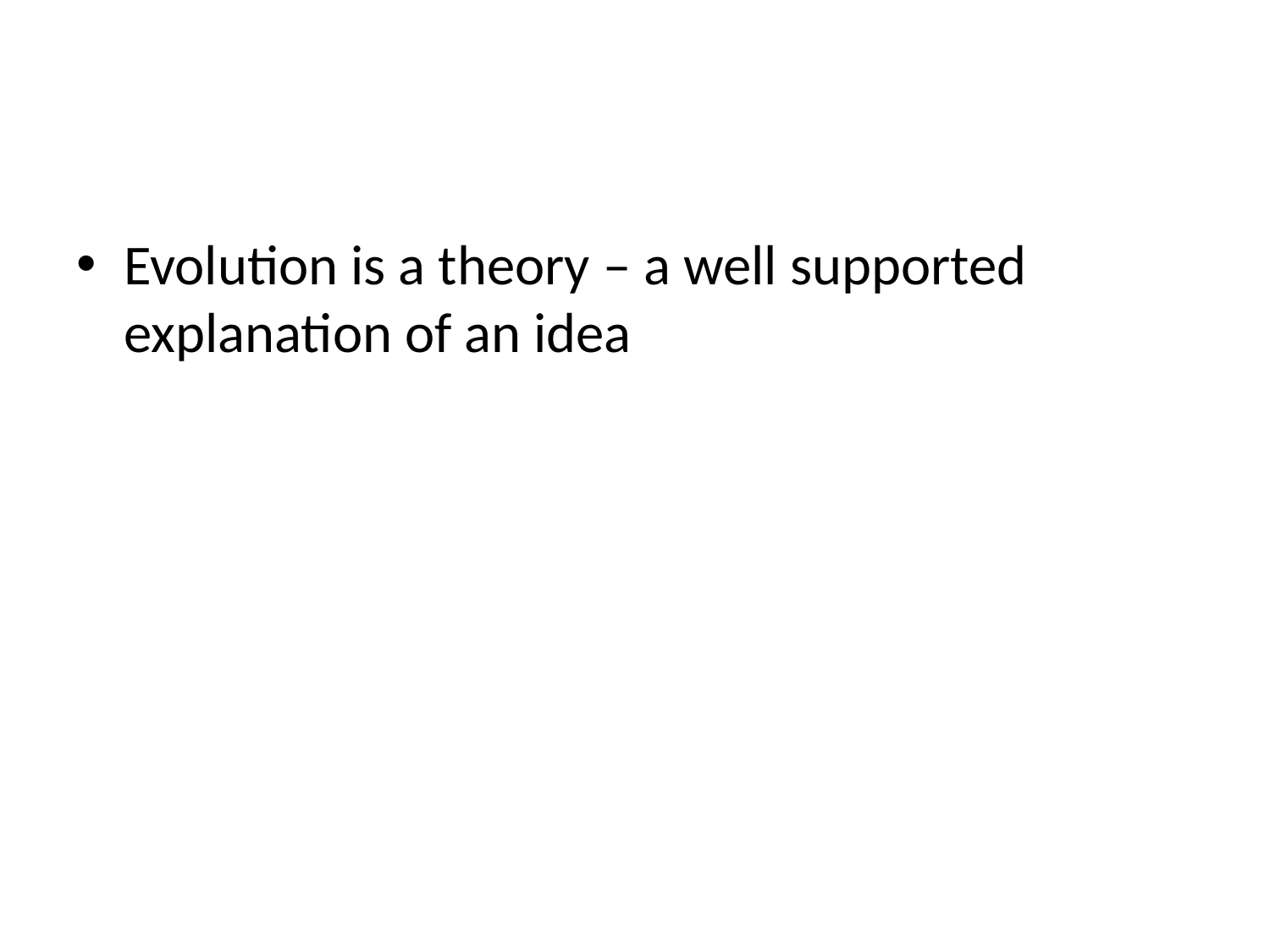

#
Evolution is a theory – a well supported explanation of an idea